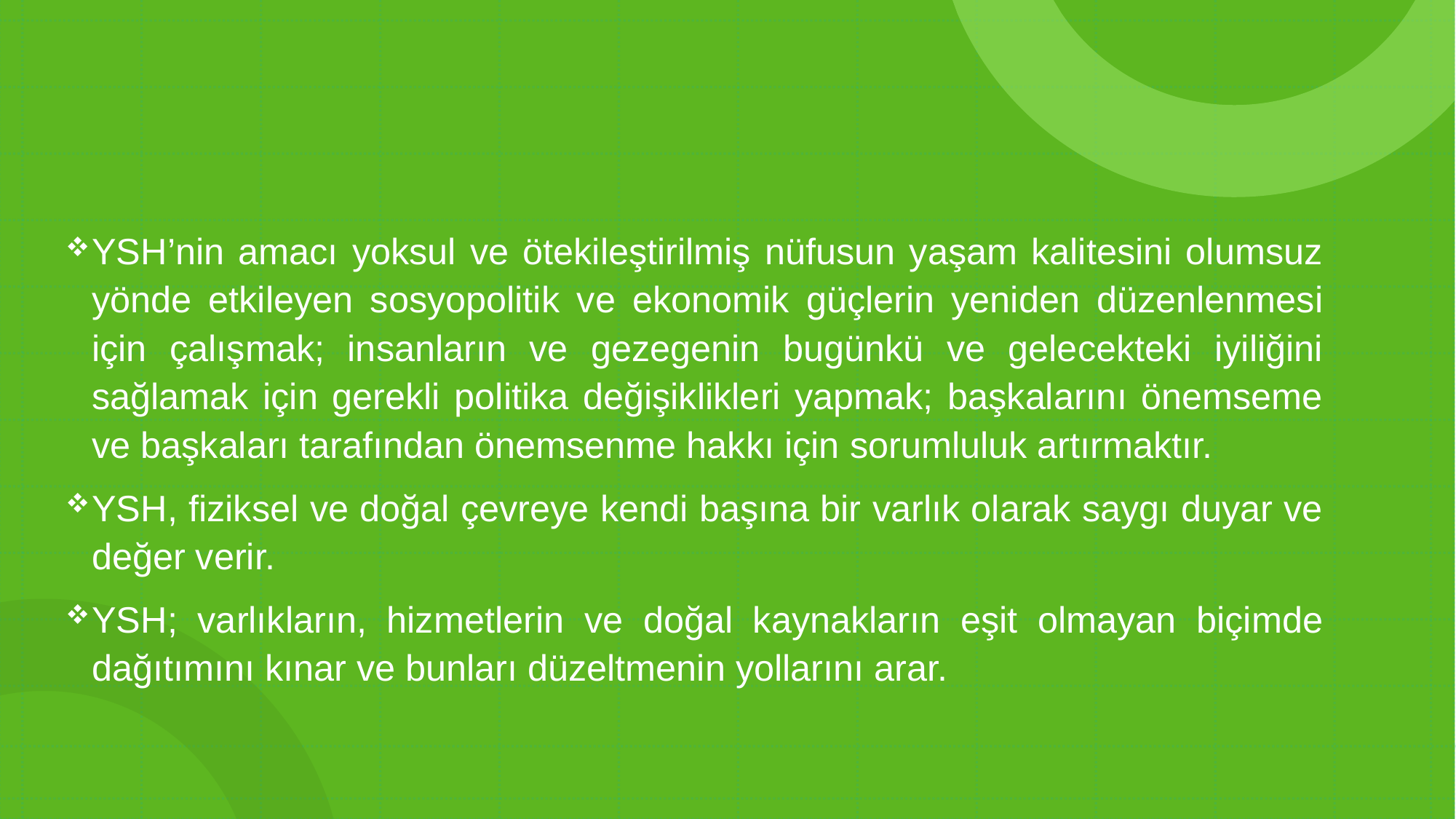

YSH’nin amacı yoksul ve ötekileştirilmiş nüfusun yaşam kalitesini olumsuz yönde etkileyen sosyopolitik ve ekonomik güçlerin yeniden düzenlenmesi için çalışmak; insanların ve gezegenin bugünkü ve gelecekteki iyiliğini sağlamak için gerekli politika değişiklikleri yapmak; başkalarını önemseme ve başkaları tarafından önemsenme hakkı için sorumluluk artırmaktır.
YSH, fiziksel ve doğal çevreye kendi başına bir varlık olarak saygı duyar ve değer verir.
YSH; varlıkların, hizmetlerin ve doğal kaynakların eşit olmayan biçimde dağıtımını kınar ve bunları düzeltmenin yollarını arar.